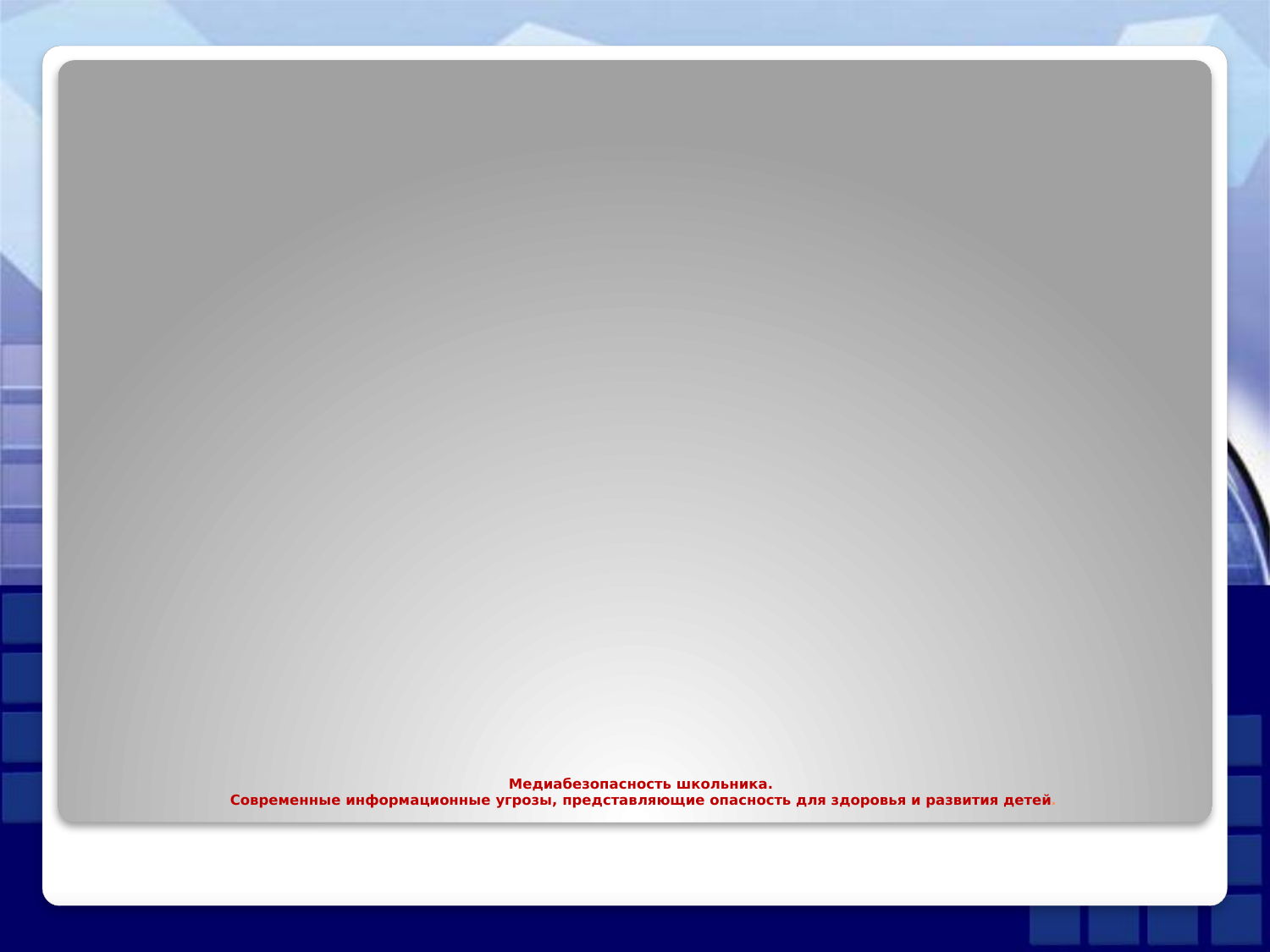

# Медиабезопасность школьника. Современные информационные угрозы, представляющие опасность для здоровья и развития детей.